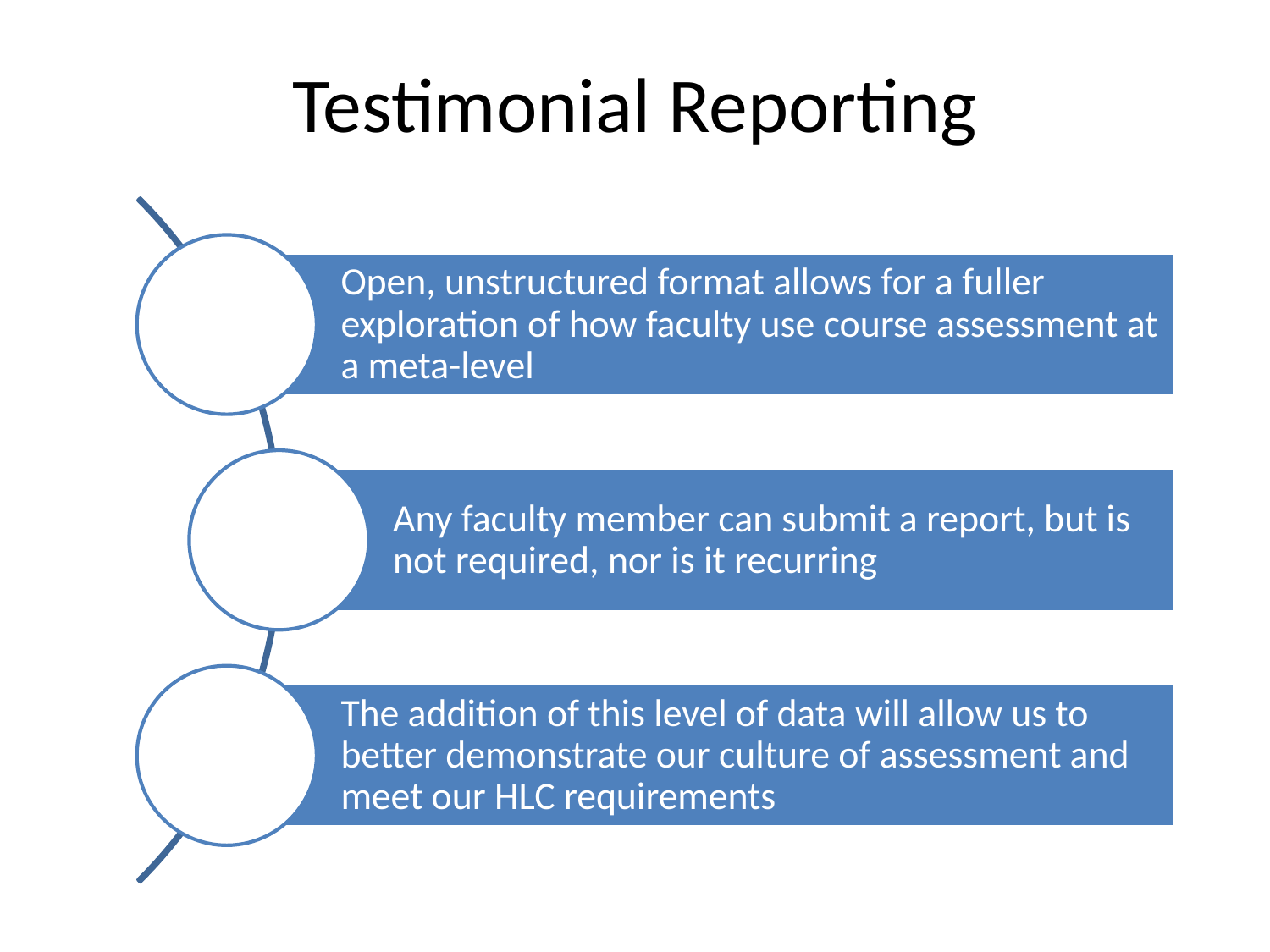

# Current Procedure
Testimonial Reporting

Open, unstructured format allows for a fuller exploration of how faculty use course assessment at a meta-level
Any faculty member can submit a report, but is not required, nor is it recurring
The addition of this level of data will allow us to better demonstrate our culture of assessment and meet our HLC requirements